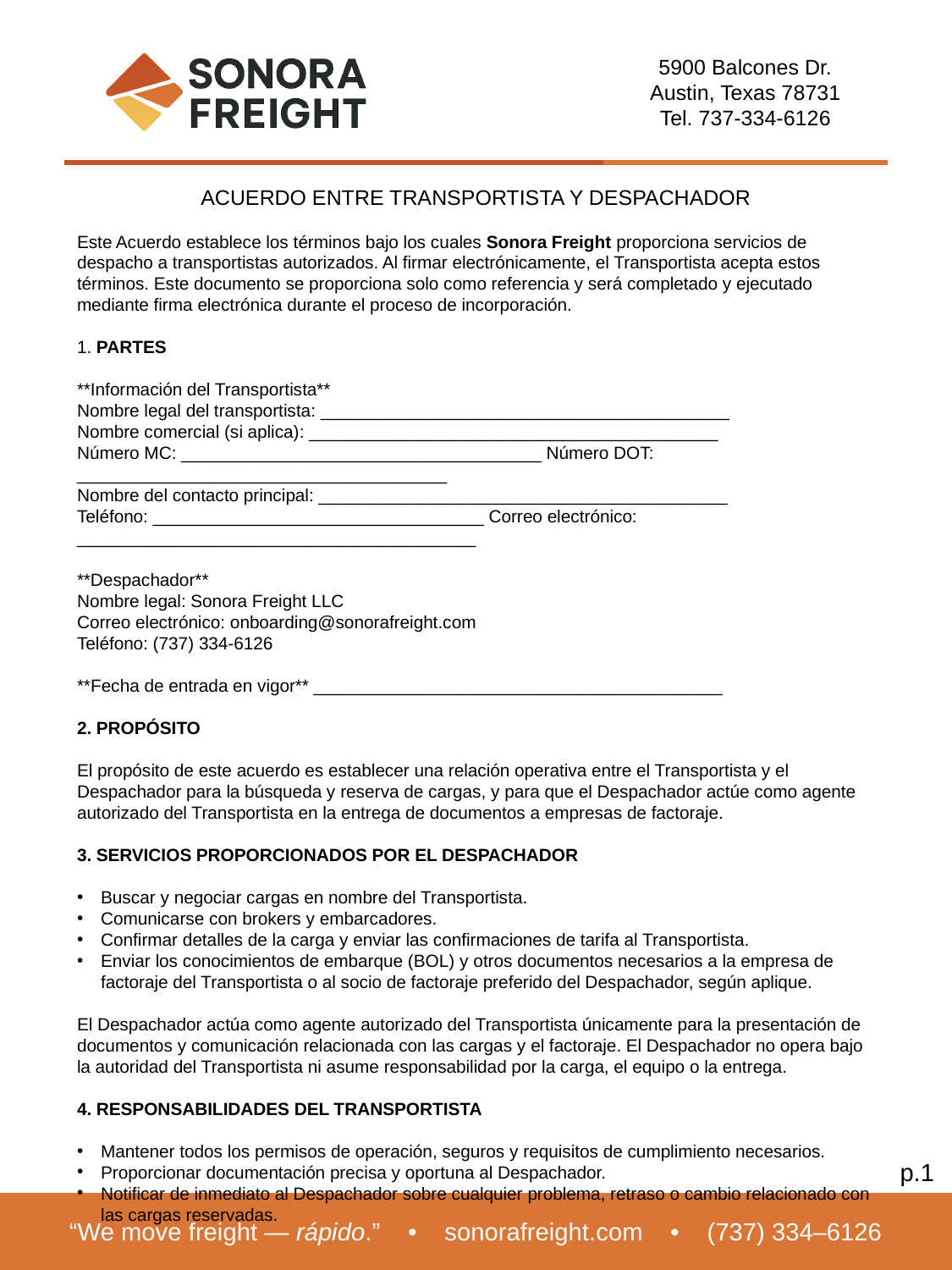

ACUERDO ENTRE TRANSPORTISTA Y DESPACHADOR

Este Acuerdo establece los términos bajo los cuales Sonora Freight proporciona servicios de despacho a transportistas autorizados. Al firmar electrónicamente, el Transportista acepta estos términos. Este documento se proporciona solo como referencia y será completado y ejecutado mediante firma electrónica durante el proceso de incorporación.

1. PARTES

**Información del Transportista**
Nombre legal del transportista: __________________________________________
Nombre comercial (si aplica): __________________________________________
Número MC: _____________________________________ Número DOT: ______________________________________
Nombre del contacto principal: __________________________________________
Teléfono: __________________________________ Correo electrónico: _________________________________________

**Despachador**
Nombre legal: Sonora Freight LLC
Correo electrónico: onboarding@sonorafreight.com
Teléfono: (737) 334-6126

**Fecha de entrada en vigor** __________________________________________

2. PROPÓSITO

El propósito de este acuerdo es establecer una relación operativa entre el Transportista y el Despachador para la búsqueda y reserva de cargas, y para que el Despachador actúe como agente autorizado del Transportista en la entrega de documentos a empresas de factoraje.

3. SERVICIOS PROPORCIONADOS POR EL DESPACHADOR

Buscar y negociar cargas en nombre del Transportista.
Comunicarse con brokers y embarcadores.
Confirmar detalles de la carga y enviar las confirmaciones de tarifa al Transportista.
Enviar los conocimientos de embarque (BOL) y otros documentos necesarios a la empresa de factoraje del Transportista o al socio de factoraje preferido del Despachador, según aplique.

El Despachador actúa como agente autorizado del Transportista únicamente para la presentación de documentos y comunicación relacionada con las cargas y el factoraje. El Despachador no opera bajo la autoridad del Transportista ni asume responsabilidad por la carga, el equipo o la entrega.

4. RESPONSABILIDADES DEL TRANSPORTISTA

Mantener todos los permisos de operación, seguros y requisitos de cumplimiento necesarios.
Proporcionar documentación precisa y oportuna al Despachador.
Notificar de inmediato al Despachador sobre cualquier problema, retraso o cambio relacionado con las cargas reservadas.
p.1